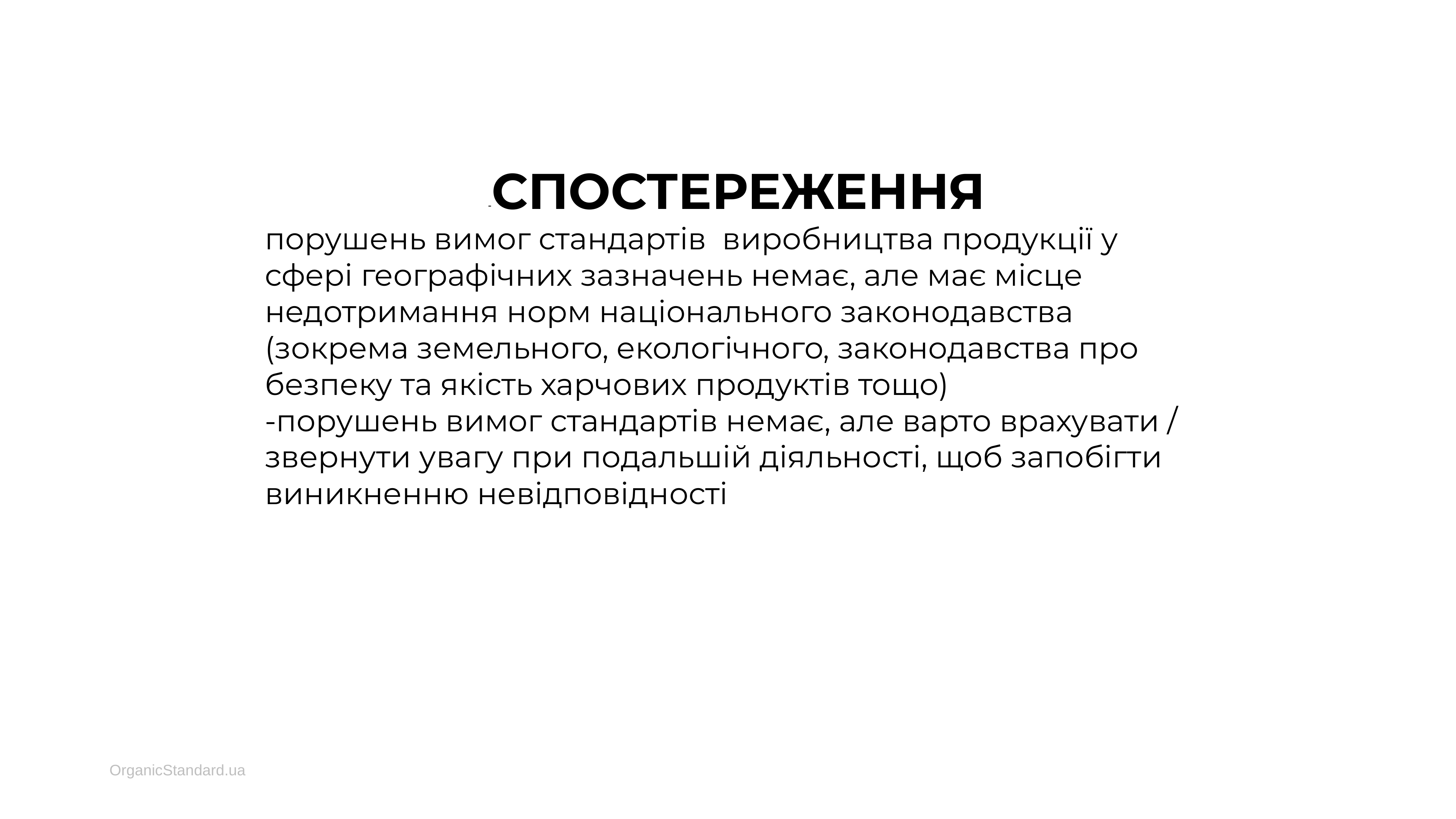

-СПОСТЕРЕЖЕННЯ
порушень вимог стандартів  виробництва продукції у сфері географічних зазначень немає, але має місце недотримання норм національного законодавства (зокрема земельного, екологічного, законодавства про безпеку та якість харчових продуктів тощо)
-порушень вимог стандартів немає, але варто врахувати / звернути увагу при подальшій діяльності, щоб запобігти виникненню невідповідності